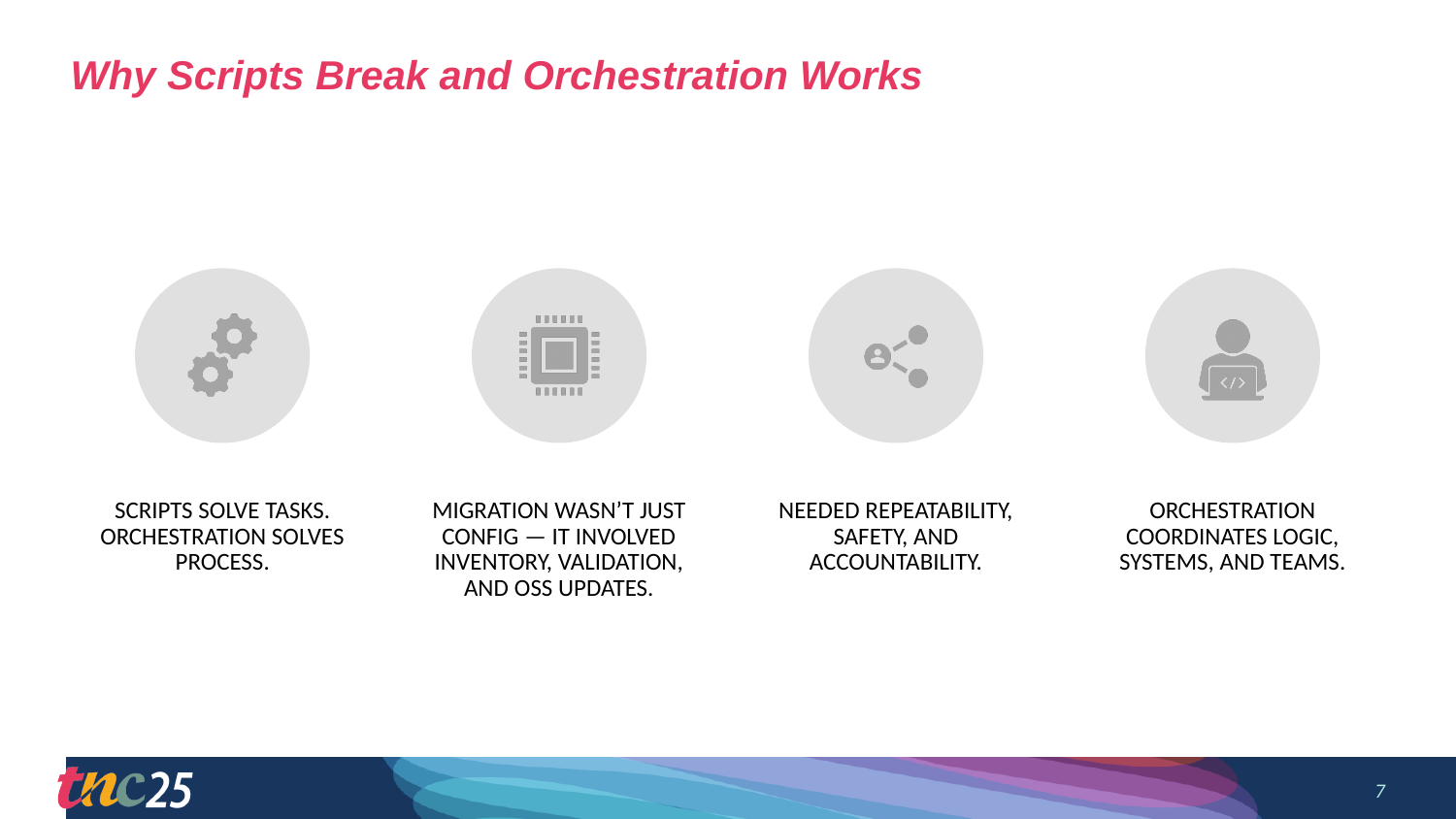

# Why Scripts Break and Orchestration Works
Scripts solve tasks. Orchestration solves process.
Migration wasn’t just config — it involved inventory, validation, and OSS updates.
Needed repeatability, safety, and accountability.
Orchestration coordinates logic, systems, and teams.
7